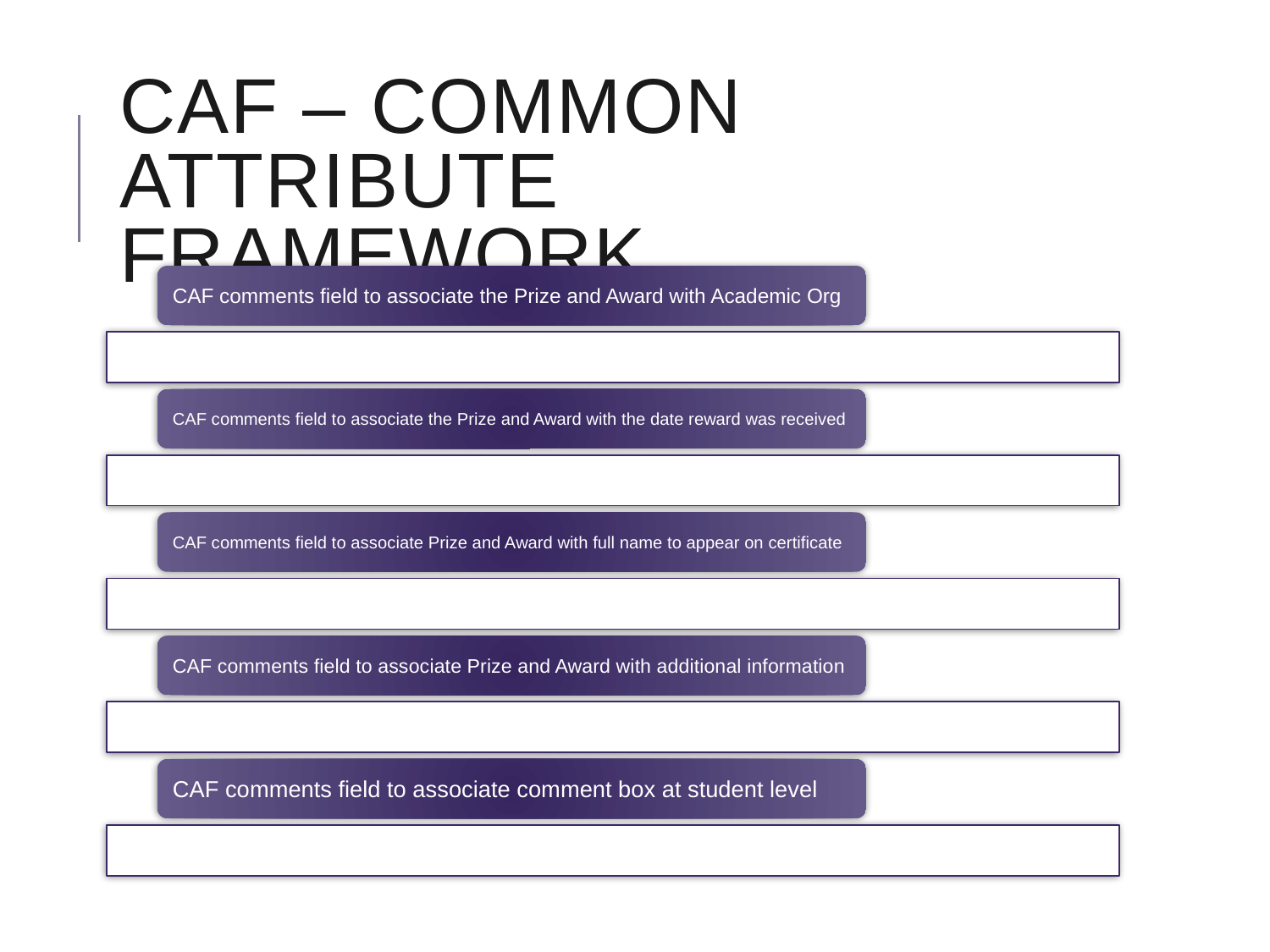

# Caf – common attribute framework
CAF comments field to associate the Prize and Award with Academic Org
CAF comments field to associate the Prize and Award with the date reward was received
CAF comments field to associate Prize and Award with full name to appear on certificate
CAF comments field to associate Prize and Award with additional information
CAF comments field to associate comment box at student level